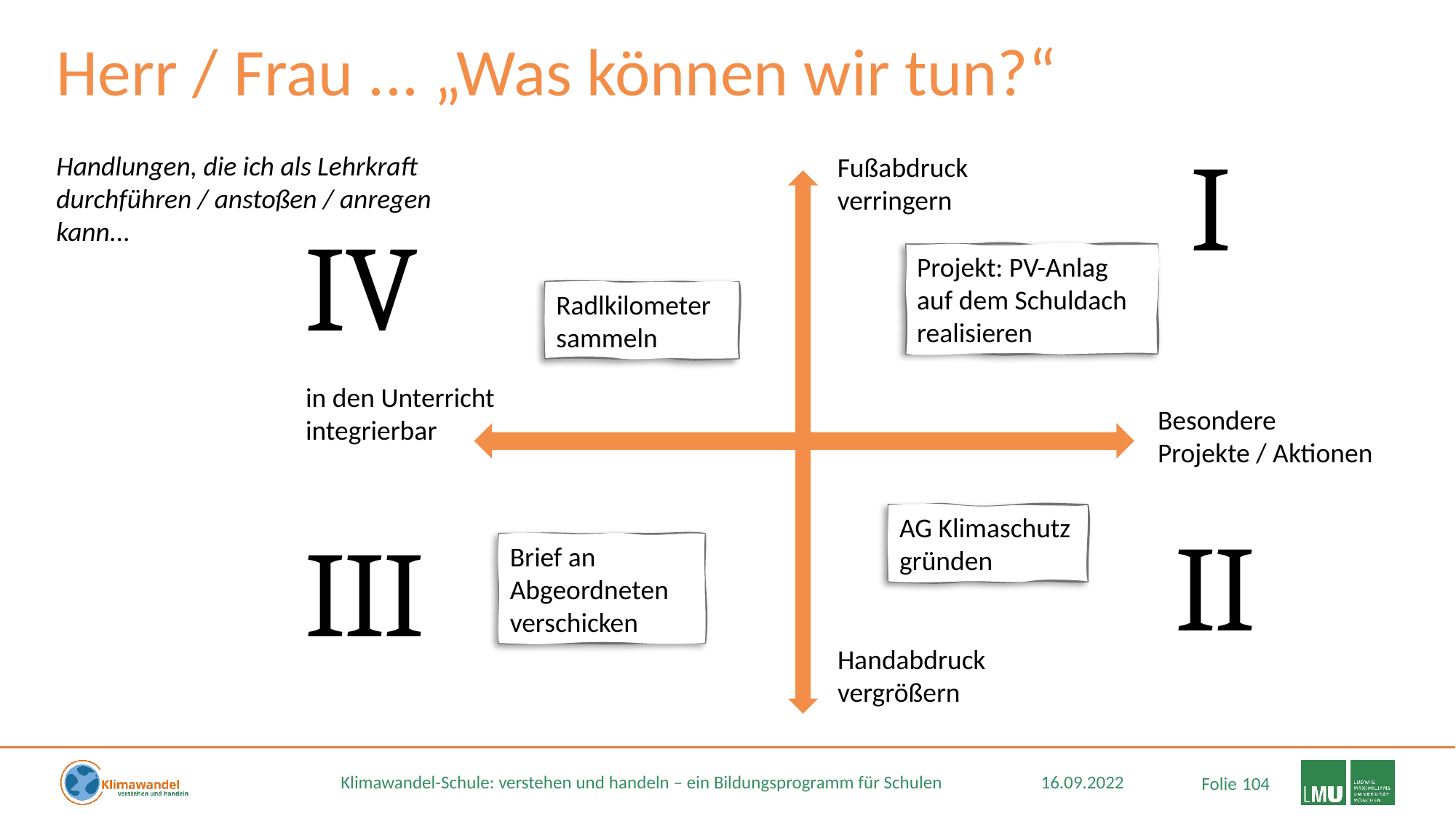

Herr / Frau ... „Was können wir tun?“

I
Handlungen, die ich als Lehrkraft  durchführen / anstoßen / anregen kann...
Fußabdruck
verringern

IV
Projekt: PV-Anlag auf dem Schuldach realisieren
Radlkilometer sammeln
in den Unterricht integrierbar
Besondere Projekte / Aktionen
II
AG Klimaschutz gründen
III
Brief an Abgeordneten verschicken
Handabdruck
vergrößern
Klimawandel-Schule: verstehen und handeln – ein Bildungsprogramm für Schulen
16.09.2022
104